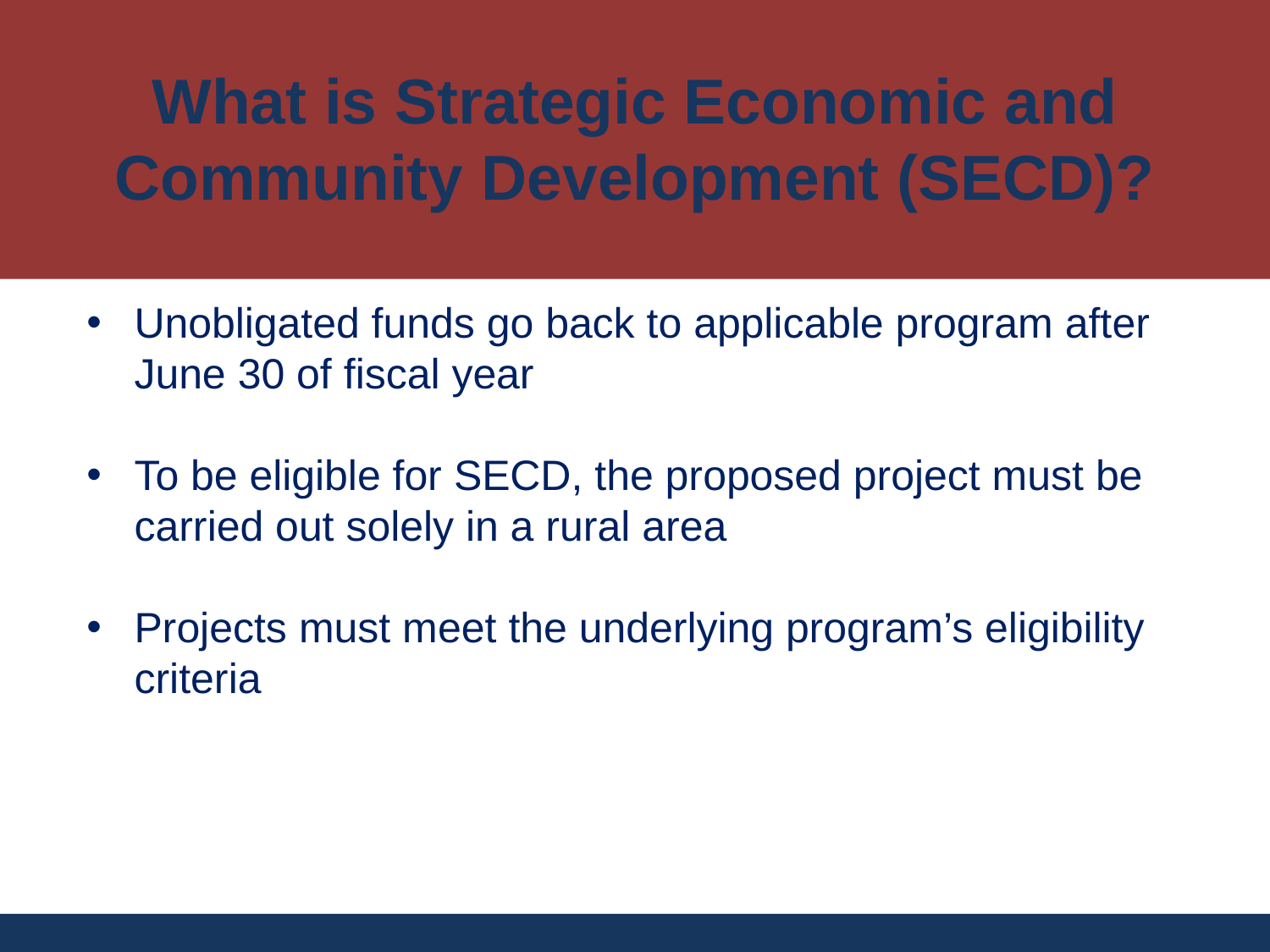

What is Strategic Economic and Community Development (SECD)?

Unobligated funds go back to applicable program after June 30 of fiscal year

To be eligible for SECD, the proposed project must be carried out solely in a rural area

Projects must meet the underlying program’s eligibility criteria